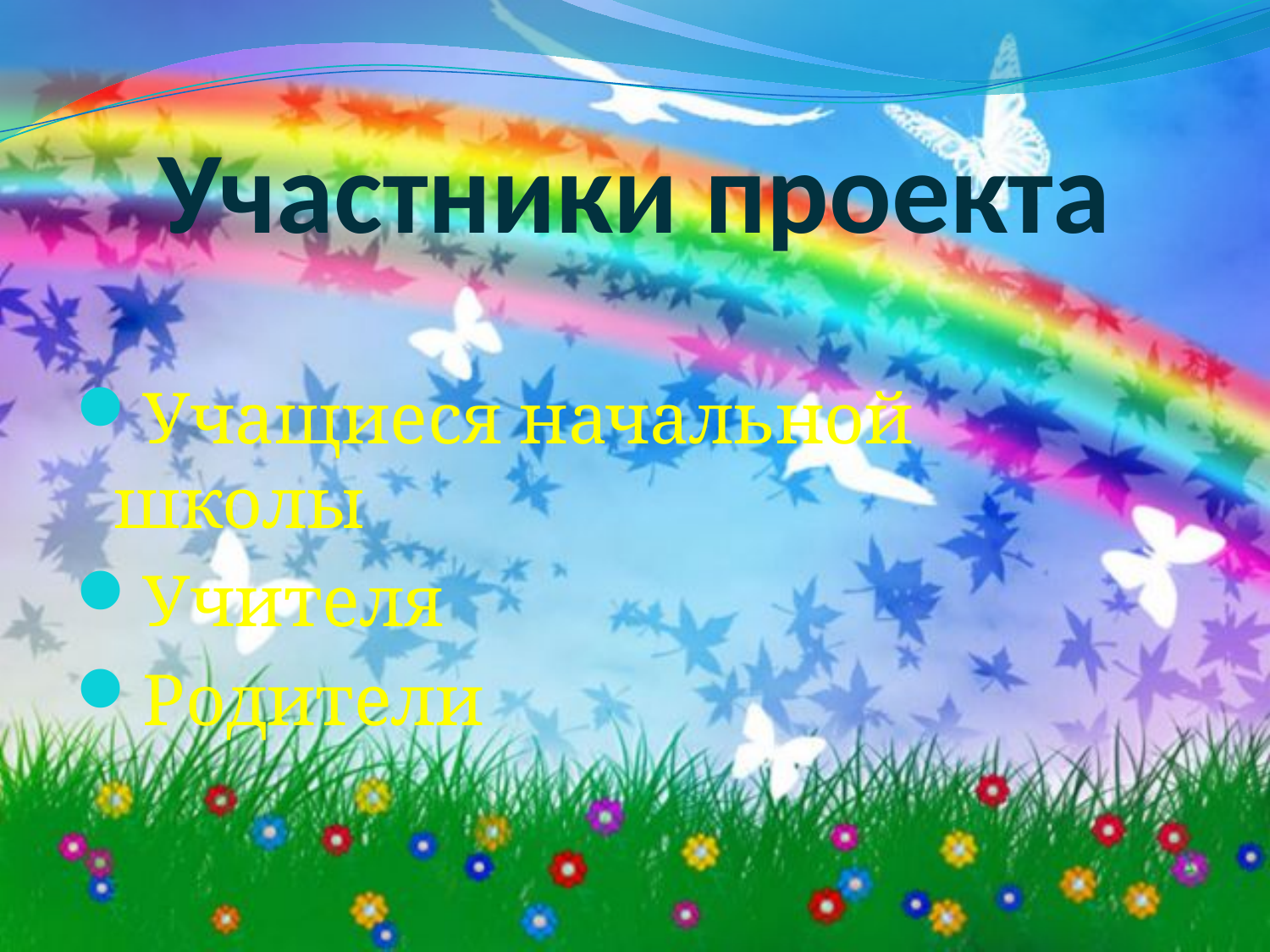

# Участники проекта
Учащиеся начальной школы
Учителя
Родители